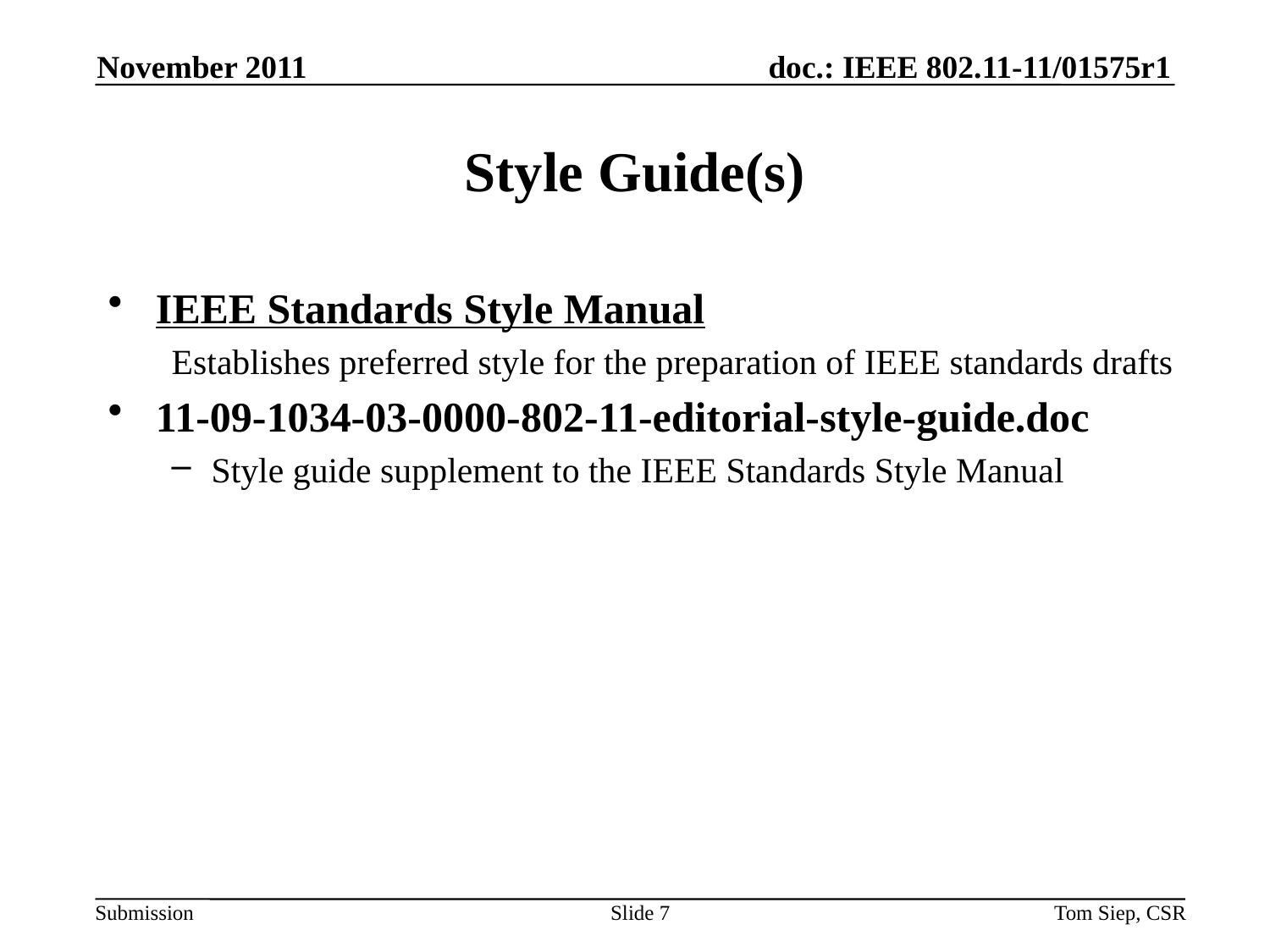

November 2011
# Style Guide(s)
IEEE Standards Style Manual
Establishes preferred style for the preparation of IEEE standards drafts
11-09-1034-03-0000-802-11-editorial-style-guide.doc
Style guide supplement to the IEEE Standards Style Manual

Slide 7
Tom Siep, CSR